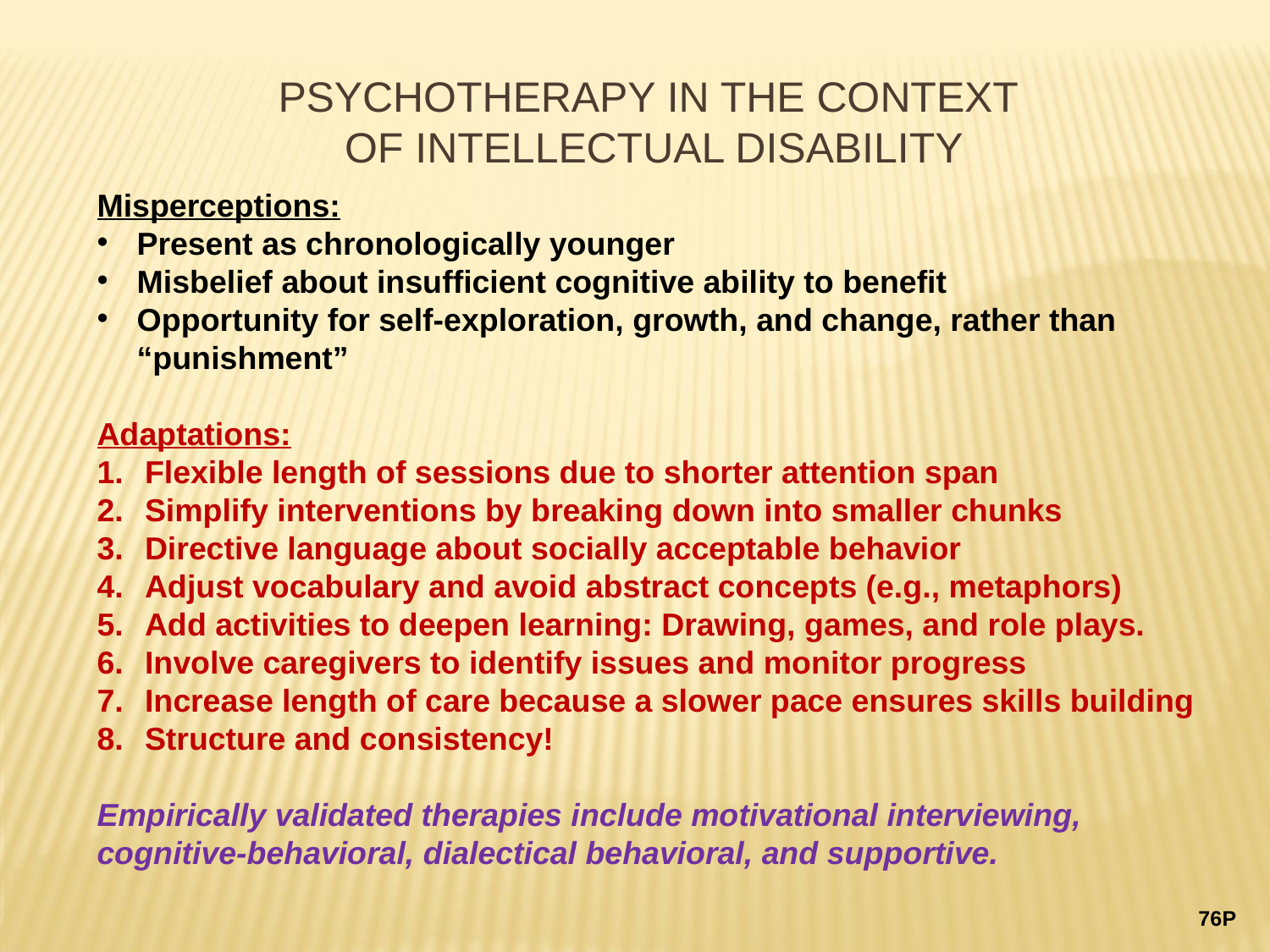

Psychotherapy in the Context
of Intellectual Disability
Misperceptions:
Present as chronologically younger
Misbelief about insufficient cognitive ability to benefit
Opportunity for self-exploration, growth, and change, rather than “punishment”

Adaptations:
Flexible length of sessions due to shorter attention span
Simplify interventions by breaking down into smaller chunks
Directive language about socially acceptable behavior
Adjust vocabulary and avoid abstract concepts (e.g., metaphors)
Add activities to deepen learning: Drawing, games, and role plays.
Involve caregivers to identify issues and monitor progress
Increase length of care because a slower pace ensures skills building
Structure and consistency!

Empirically validated therapies include motivational interviewing, cognitive-behavioral, dialectical behavioral, and supportive.

76P